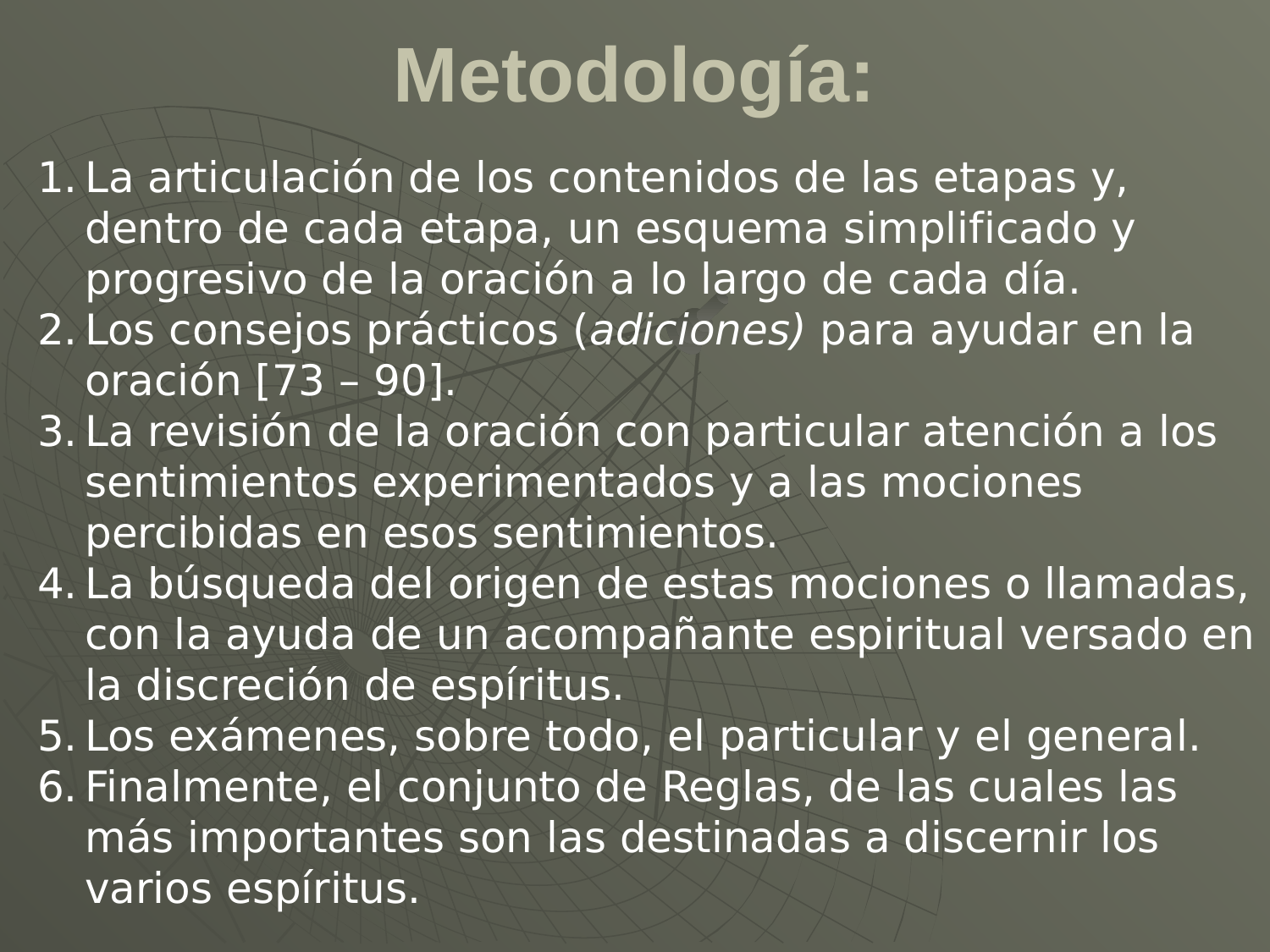

# Metodología:
La articulación de los contenidos de las etapas y, dentro de cada etapa, un esquema simplificado y progresivo de la oración a lo largo de cada día.
Los consejos prácticos (adiciones) para ayudar en la oración [73 – 90].
La revisión de la oración con particular atención a los sentimientos experimentados y a las mociones percibidas en esos sentimientos.
La búsqueda del origen de estas mociones o llamadas, con la ayuda de un acompañante espiritual versado en la discreción de espíritus.
Los exámenes, sobre todo, el particular y el general.
Finalmente, el conjunto de Reglas, de las cuales las más importantes son las destinadas a discernir los varios espíritus.